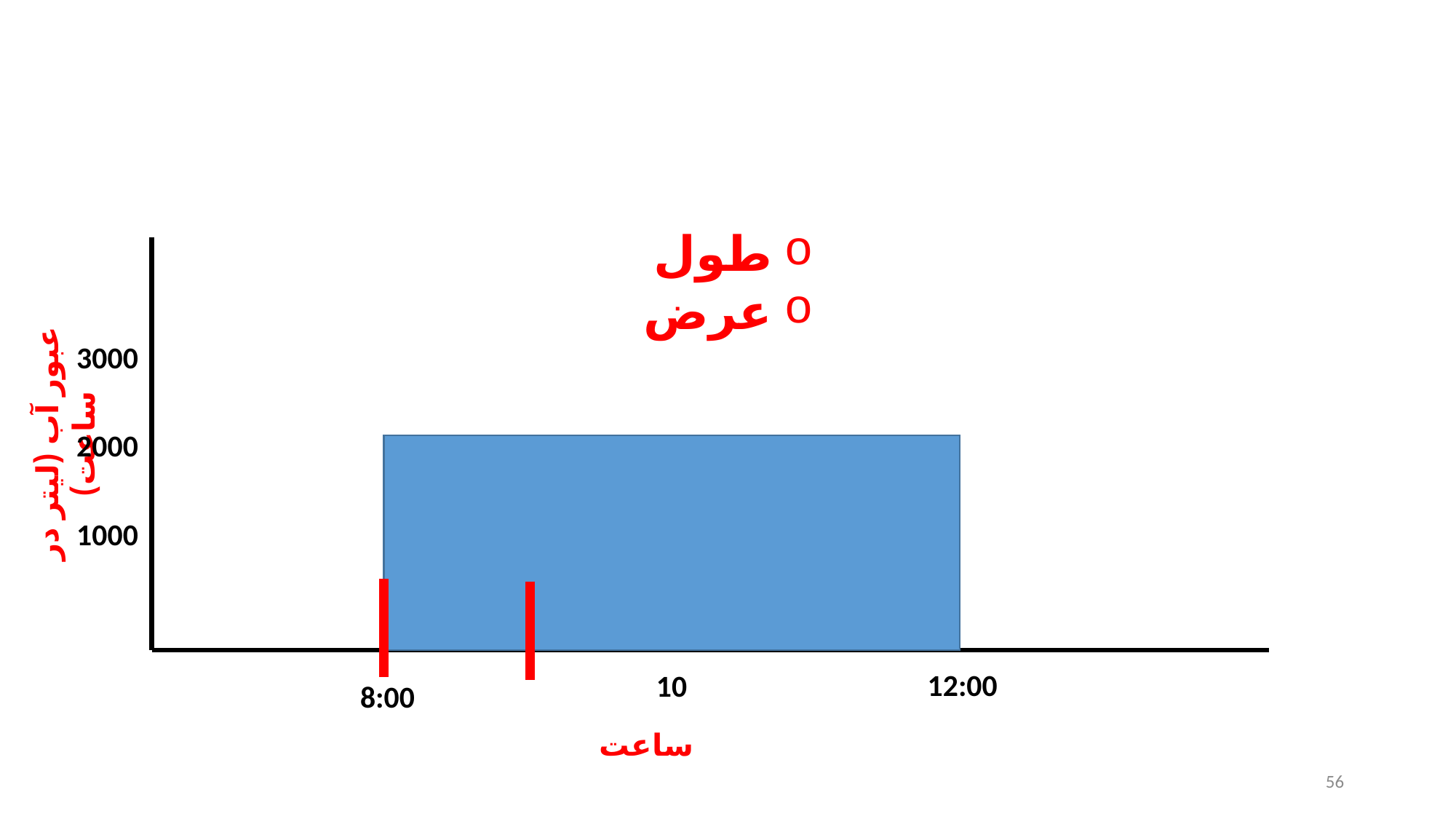

طول
عرض
3000
عبور آب (لیتر در ساعت)
2000

1000
12:00
10
8:00
ساعت
56